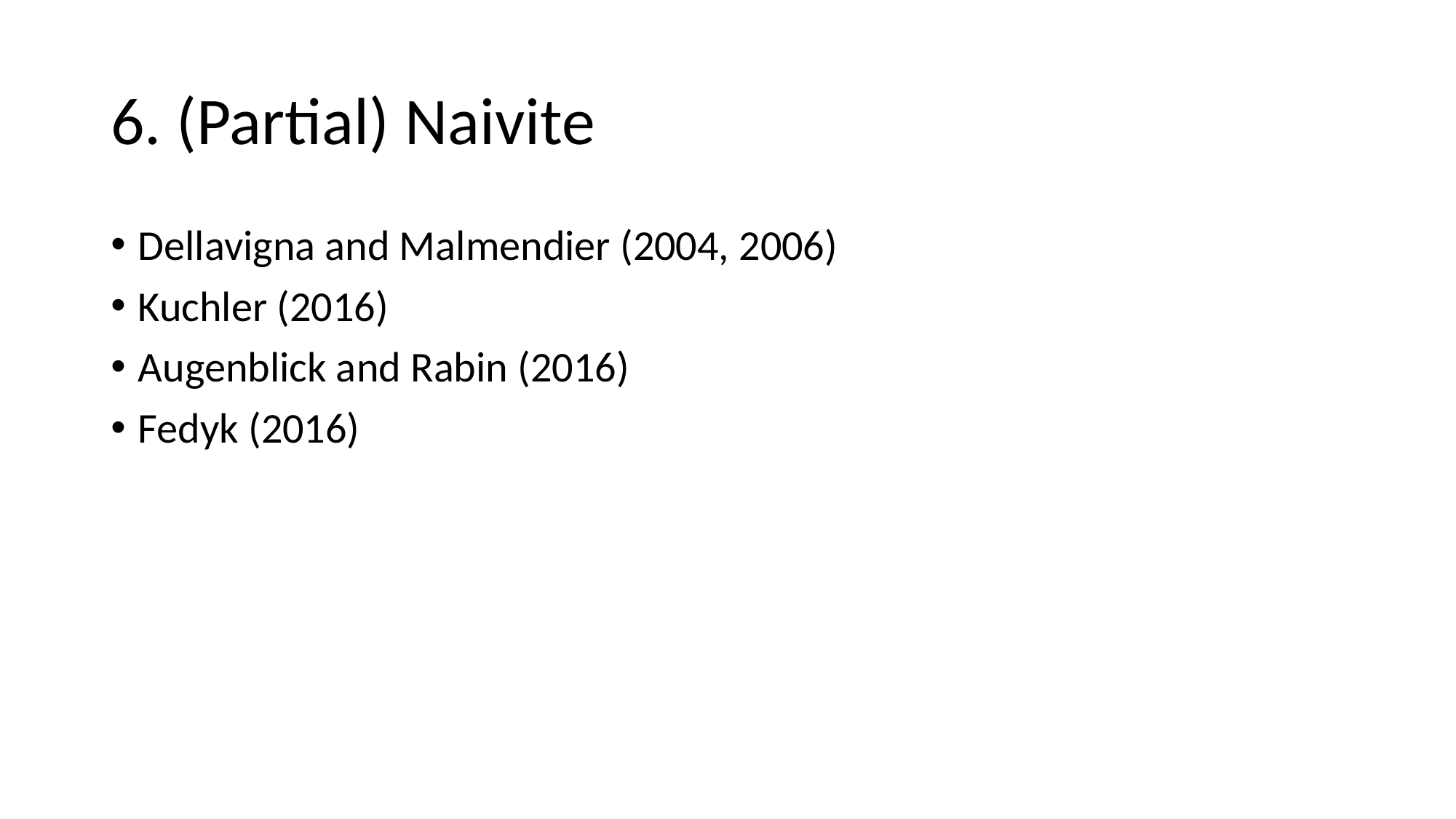

# 6. (Partial) Naivite
Dellavigna and Malmendier (2004, 2006)
Kuchler (2016)
Augenblick and Rabin (2016)
Fedyk (2016)